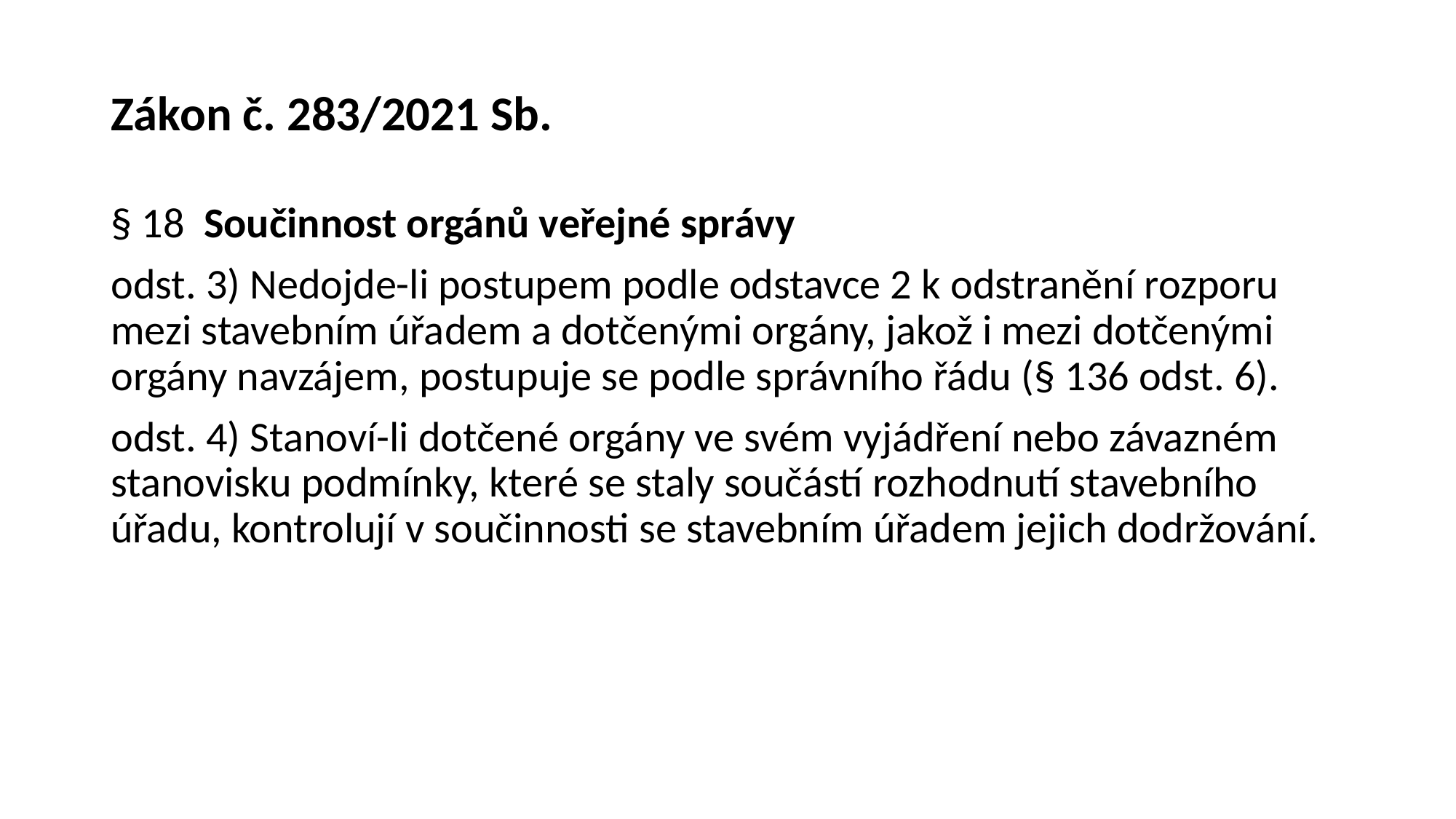

# Zákon č. 283/2021 Sb.
§ 18  Součinnost orgánů veřejné správy
odst. 3) Nedojde-li postupem podle odstavce 2 k odstranění rozporu mezi stavebním úřadem a dotčenými orgány, jakož i mezi dotčenými orgány navzájem, postupuje se podle správního řádu (§ 136 odst. 6).
odst. 4) Stanoví-li dotčené orgány ve svém vyjádření nebo závazném stanovisku podmínky, které se staly součástí rozhodnutí stavebního úřadu, kontrolují v součinnosti se stavebním úřadem jejich dodržování.